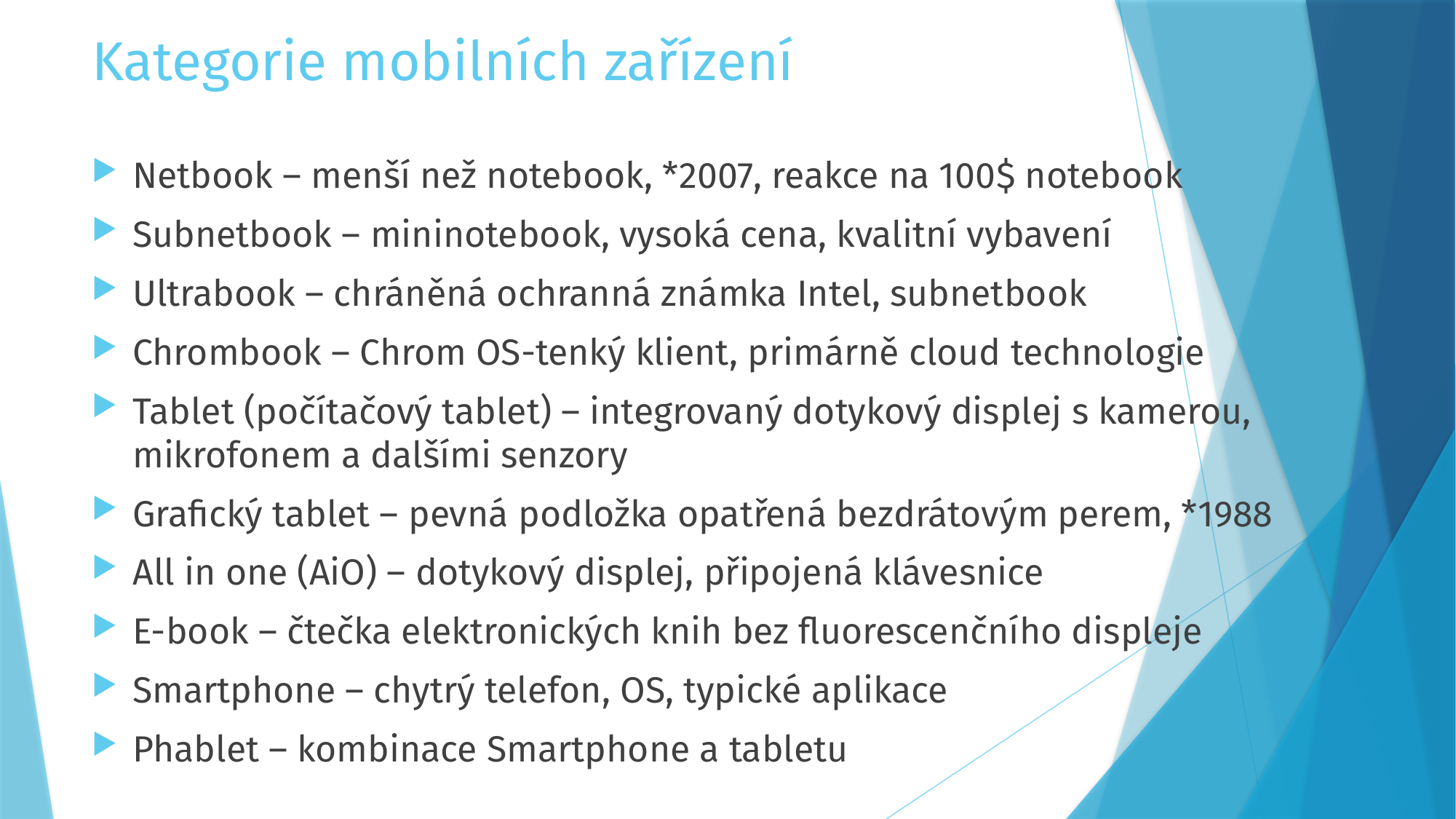

# Kategorie mobilních zařízení
Netbook – menší než notebook, *2007, reakce na 100$ notebook
Subnetbook – mininotebook, vysoká cena, kvalitní vybavení
Ultrabook – chráněná ochranná známka Intel, subnetbook
Chrombook – Chrom OS-tenký klient, primárně cloud technologie
Tablet (počítačový tablet) – integrovaný dotykový displej s kamerou, mikrofonem a dalšími senzory
Grafický tablet – pevná podložka opatřená bezdrátovým perem, *1988
All in one (AiO) – dotykový displej, připojená klávesnice
E-book – čtečka elektronických knih bez fluorescenčního displeje
Smartphone – chytrý telefon, OS, typické aplikace
Phablet – kombinace Smartphone a tabletu